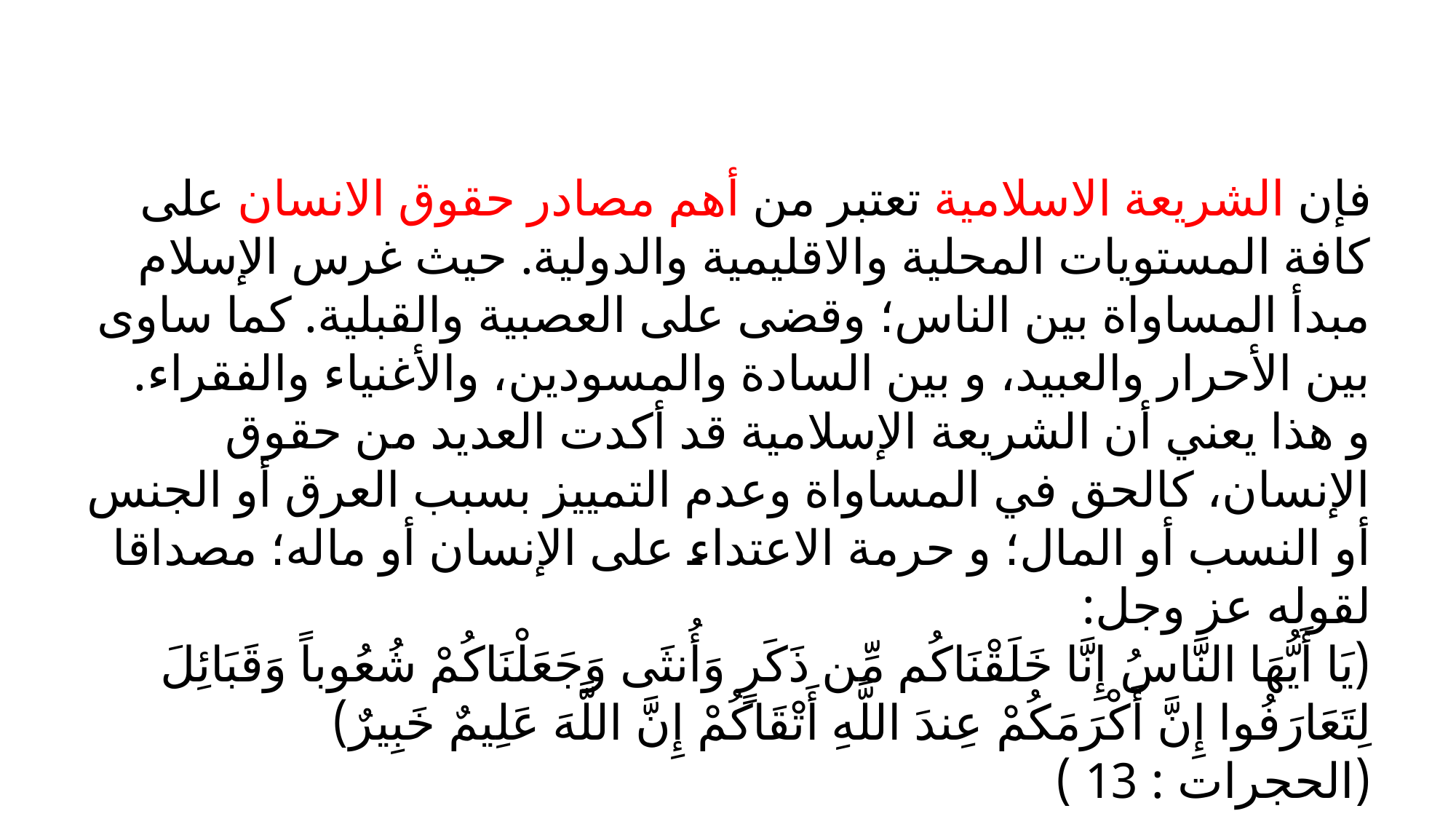

فإن الشريعة الاسلامية تعتبر من أهم مصادر حقوق الانسان على كافة المستويات المحلية والاقليمية والدولية. حيث غرس الإسلام مبدأ المساواة بين الناس؛ وقضى على العصبية والقبلية. كما ساوى بين الأحرار والعبيد، و بين السادة والمسودين، والأغنياء والفقراء.
و هذا يعني أن الشريعة الإسلامية قد أكدت العديد من حقوق الإنسان، كالحق في المساواة وعدم التمييز بسبب العرق أو الجنس أو النسب أو المال؛ و حرمة الاعتداء على الإنسان أو ماله؛ مصداقا لقوله عز وجل:
(يَا أَيُّهَا النَّاسُ إِنَّا خَلَقْنَاكُم مِّن ذَكَرٍ وَأُنثَى وَجَعَلْنَاكُمْ شُعُوباً وَقَبَائِلَ لِتَعَارَفُوا إِنَّ أَكْرَمَكُمْ عِندَ اللَّهِ أَتْقَاكُمْ إِنَّ اللَّهَ عَلِيمٌ خَبِيرٌ)
(الحجرات : 13 )